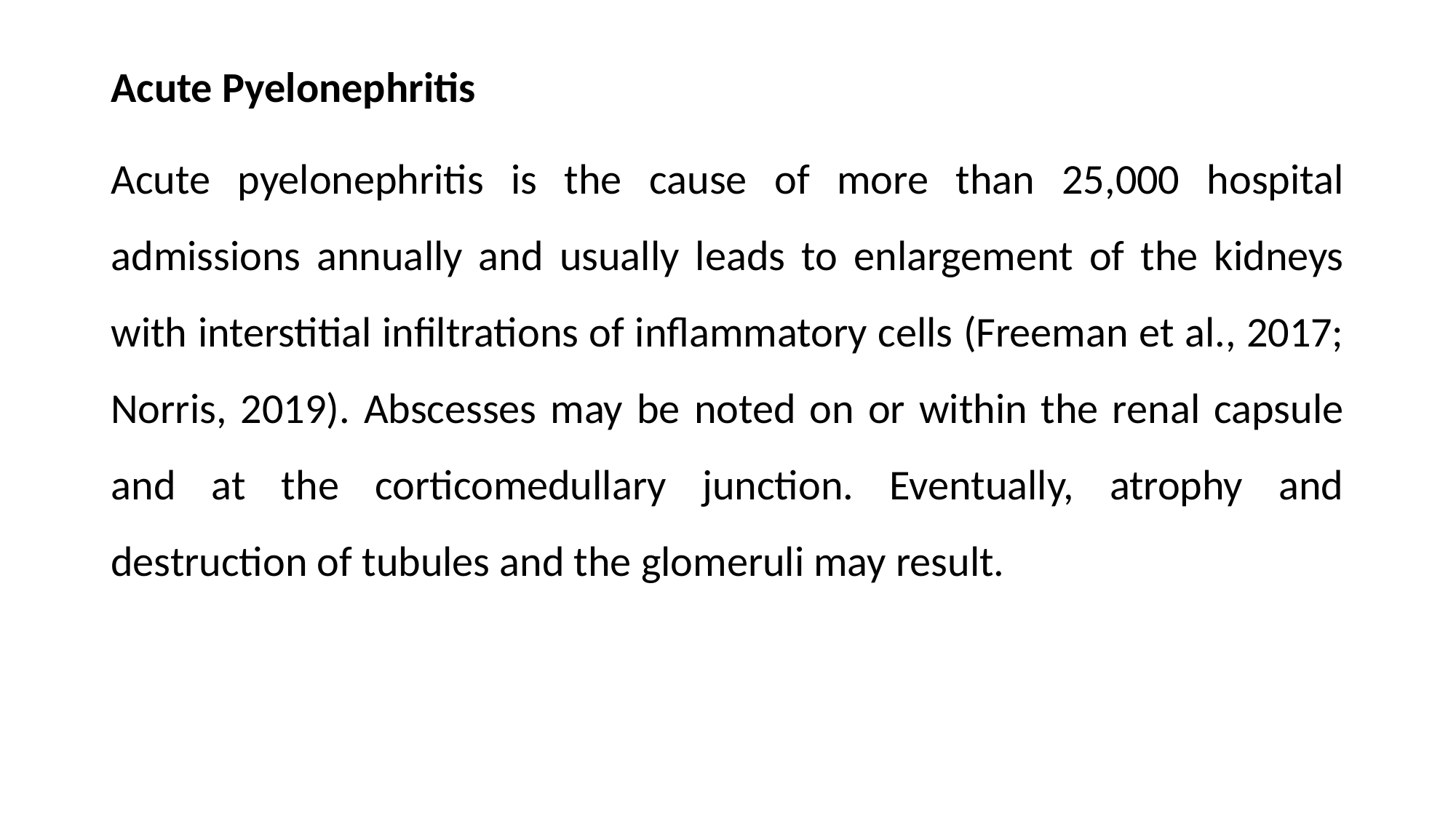

Acute Pyelonephritis
Acute pyelonephritis is the cause of more than 25,000 hospital admissions annually and usually leads to enlargement of the kidneys with interstitial infiltrations of inflammatory cells (Freeman et al., 2017; Norris, 2019). Abscesses may be noted on or within the renal capsule and at the corticomedullary junction. Eventually, atrophy and destruction of tubules and the glomeruli may result.